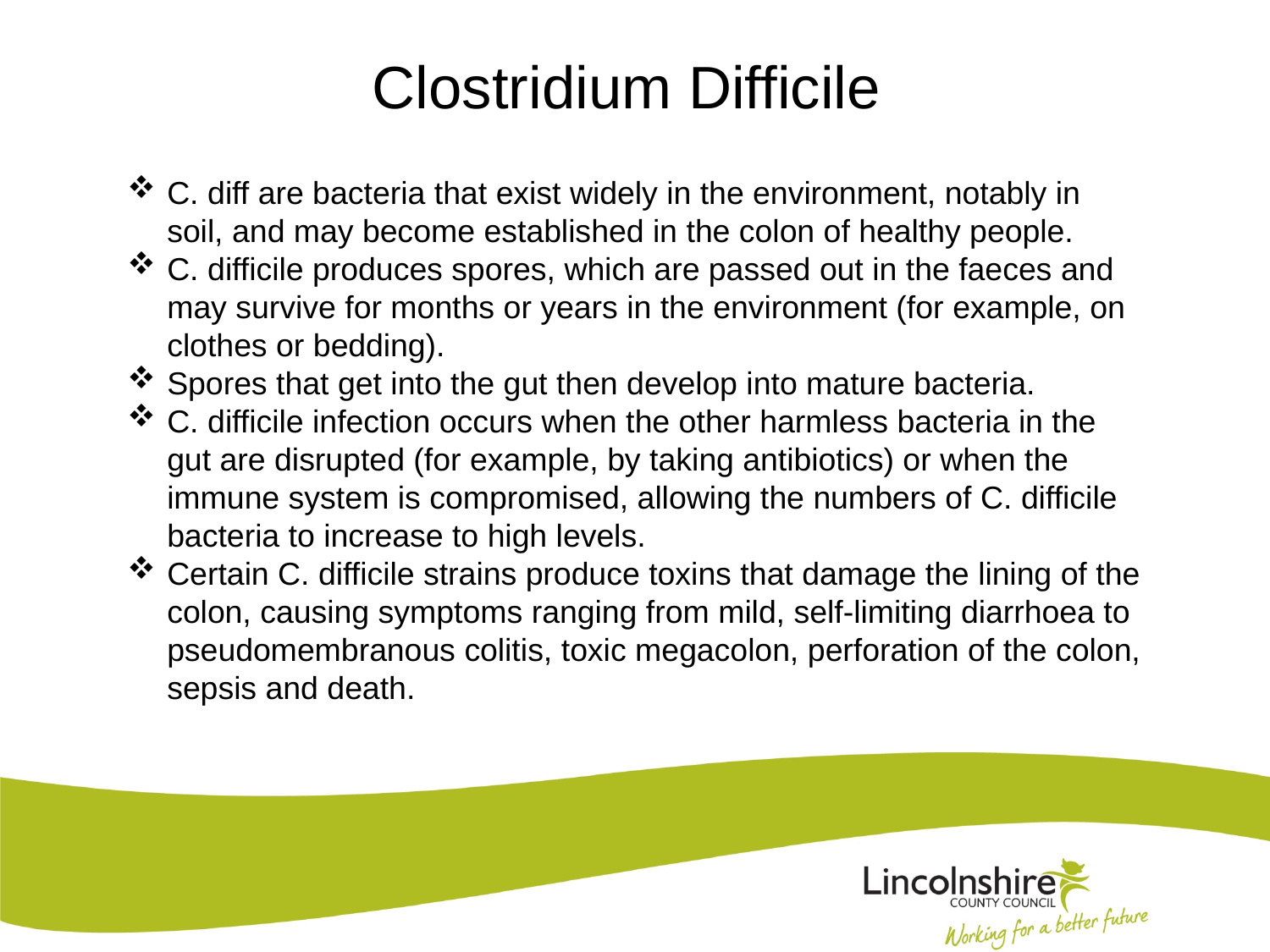

# Clostridium Difficile
C. diff are bacteria that exist widely in the environment, notably in soil, and may become established in the colon of healthy people.
C. difficile produces spores, which are passed out in the faeces and may survive for months or years in the environment (for example, on clothes or bedding).
Spores that get into the gut then develop into mature bacteria.
C. difficile infection occurs when the other harmless bacteria in the gut are disrupted (for example, by taking antibiotics) or when the immune system is compromised, allowing the numbers of C. difficile bacteria to increase to high levels.
Certain C. difficile strains produce toxins that damage the lining of the colon, causing symptoms ranging from mild, self‑limiting diarrhoea to pseudomembranous colitis, toxic megacolon, perforation of the colon, sepsis and death.